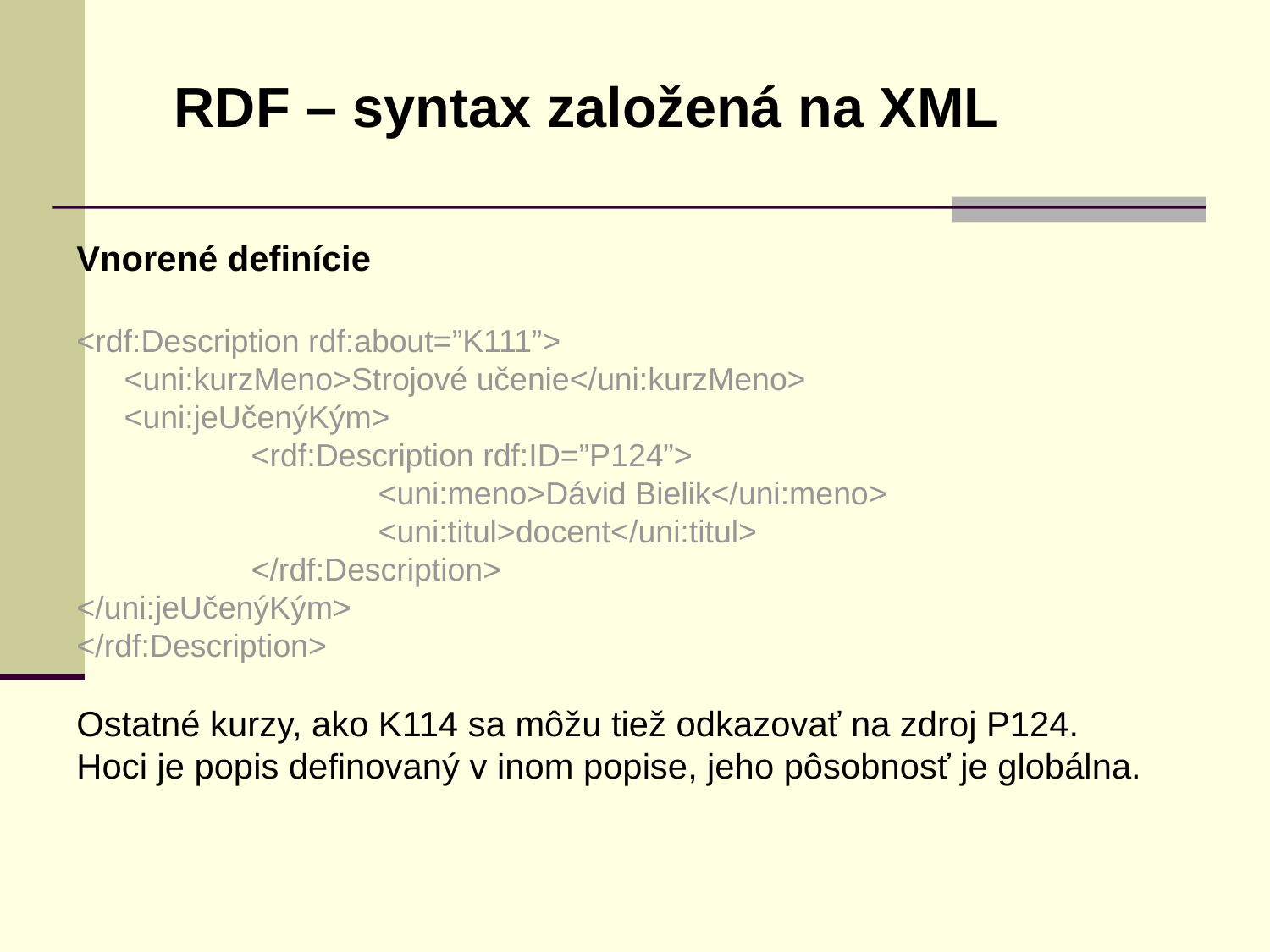

RDF – syntax založená na XML
Vnorené definície

<rdf:Description rdf:about=”K111”>
	<uni:kurzMeno>Strojové učenie</uni:kurzMeno>
	<uni:jeUčenýKým>
		<rdf:Description rdf:ID=”P124”>
			<uni:meno>Dávid Bielik</uni:meno>
			<uni:titul>docent</uni:titul>
		</rdf:Description>
</uni:jeUčenýKým>
</rdf:Description>

Ostatné kurzy, ako K114 sa môžu tiež odkazovať na zdroj P124.
Hoci je popis definovaný v inom popise, jeho pôsobnosť je globálna.